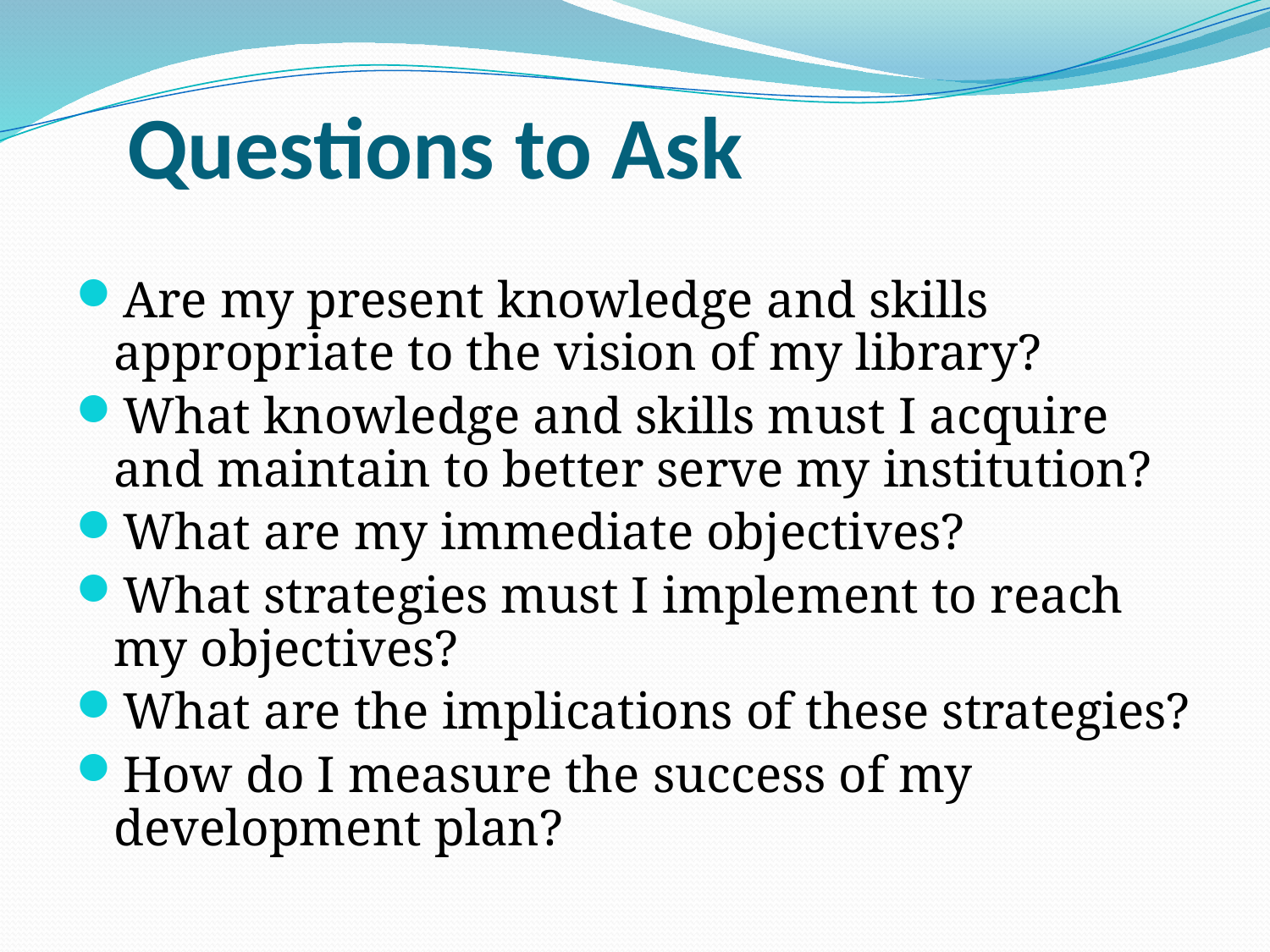

# Questions to Ask
Are my present knowledge and skills appropriate to the vision of my library?
What knowledge and skills must I acquire and maintain to better serve my institution?
What are my immediate objectives?
What strategies must I implement to reach my objectives?
What are the implications of these strategies?
How do I measure the success of my development plan?